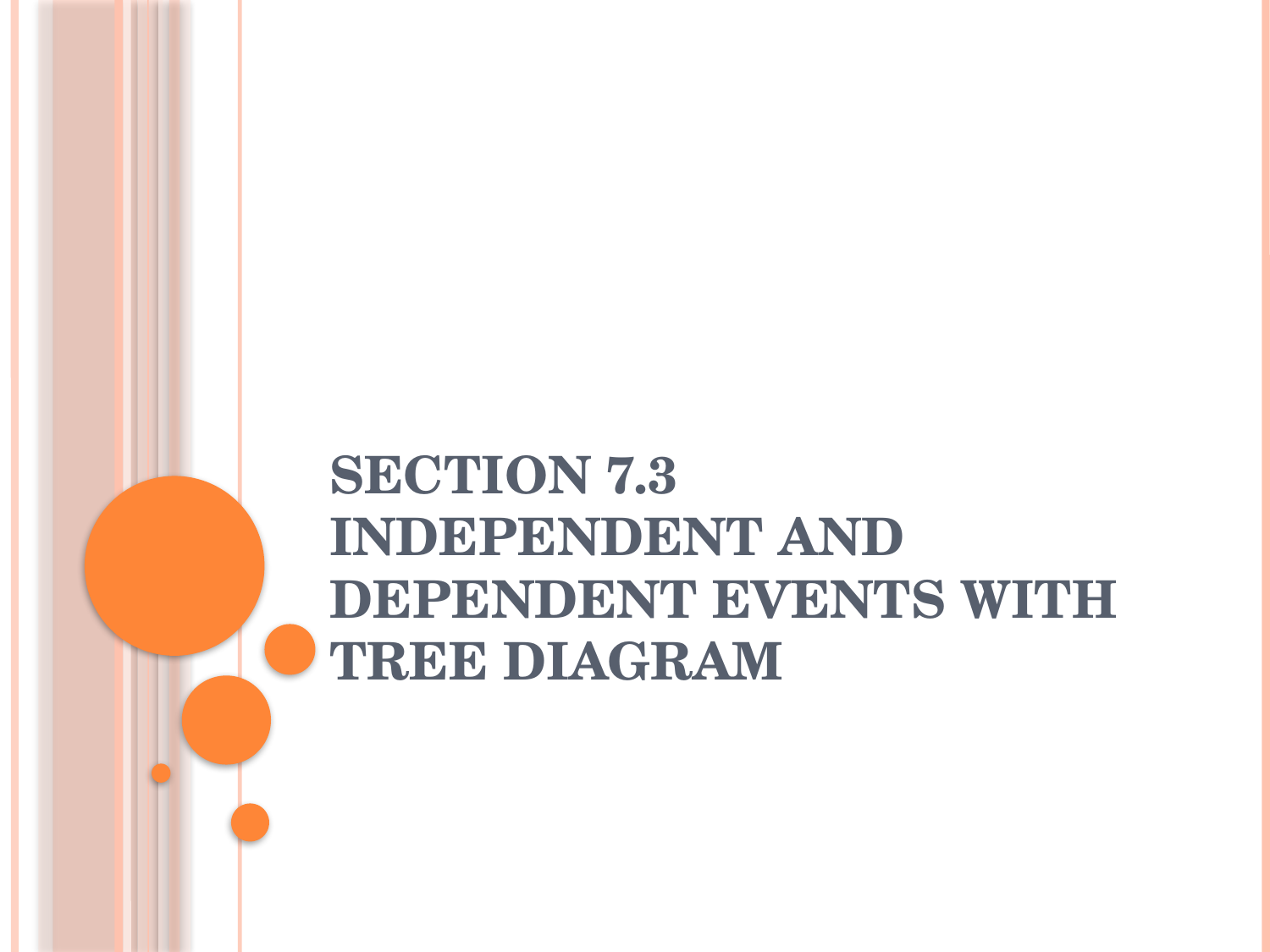

# Section 7.3 Independent and Dependent Events with Tree Diagram